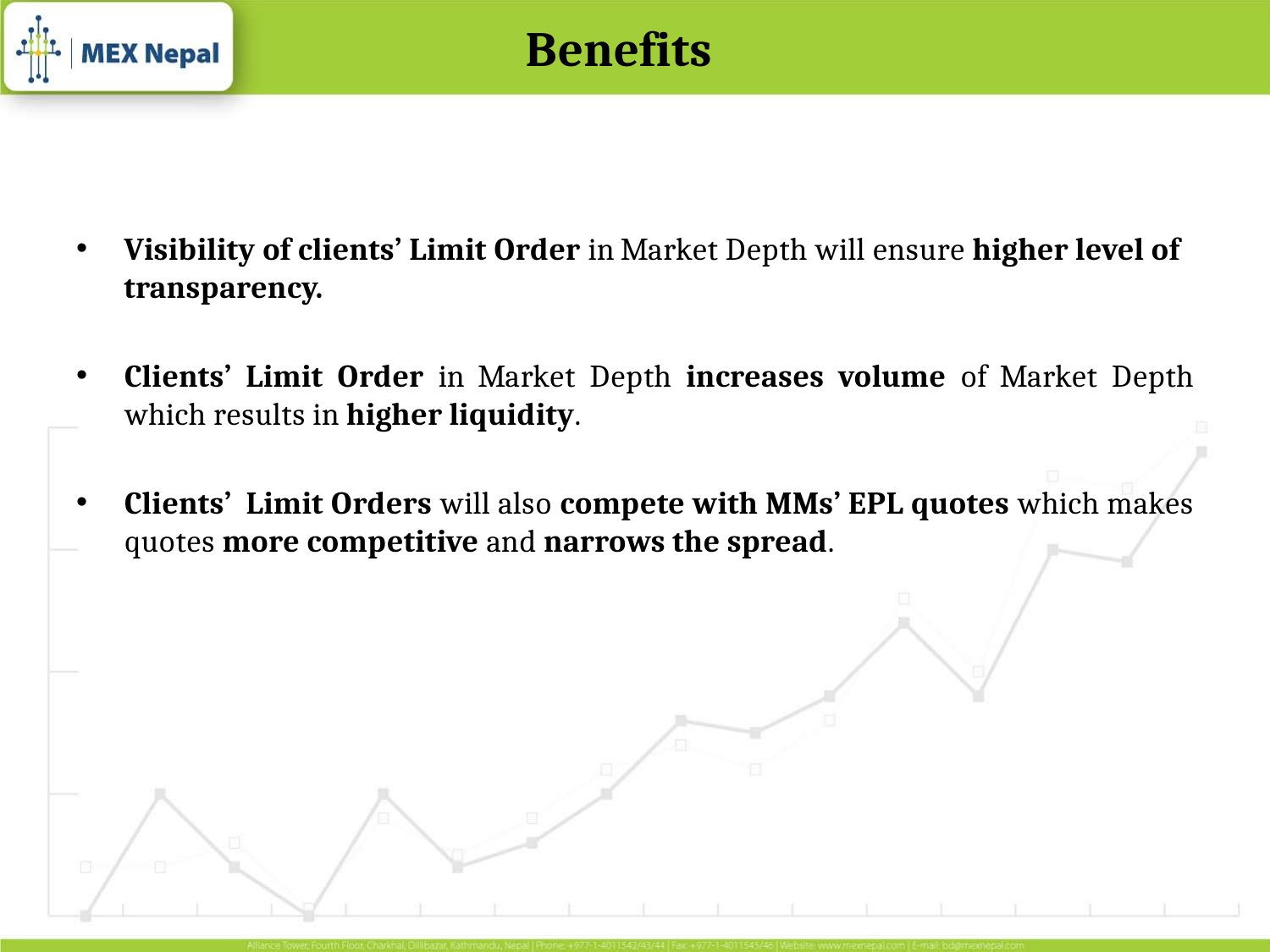

Benefits
Visibility of clients’ Limit Order in Market Depth will ensure higher level of   transparency.

Clients’ Limit Order in Market Depth increases volume of Market Depth which results in higher liquidity.

Clients’  Limit Orders will also compete with MMs’ EPL quotes which makes quotes more competitive and narrows the spread.